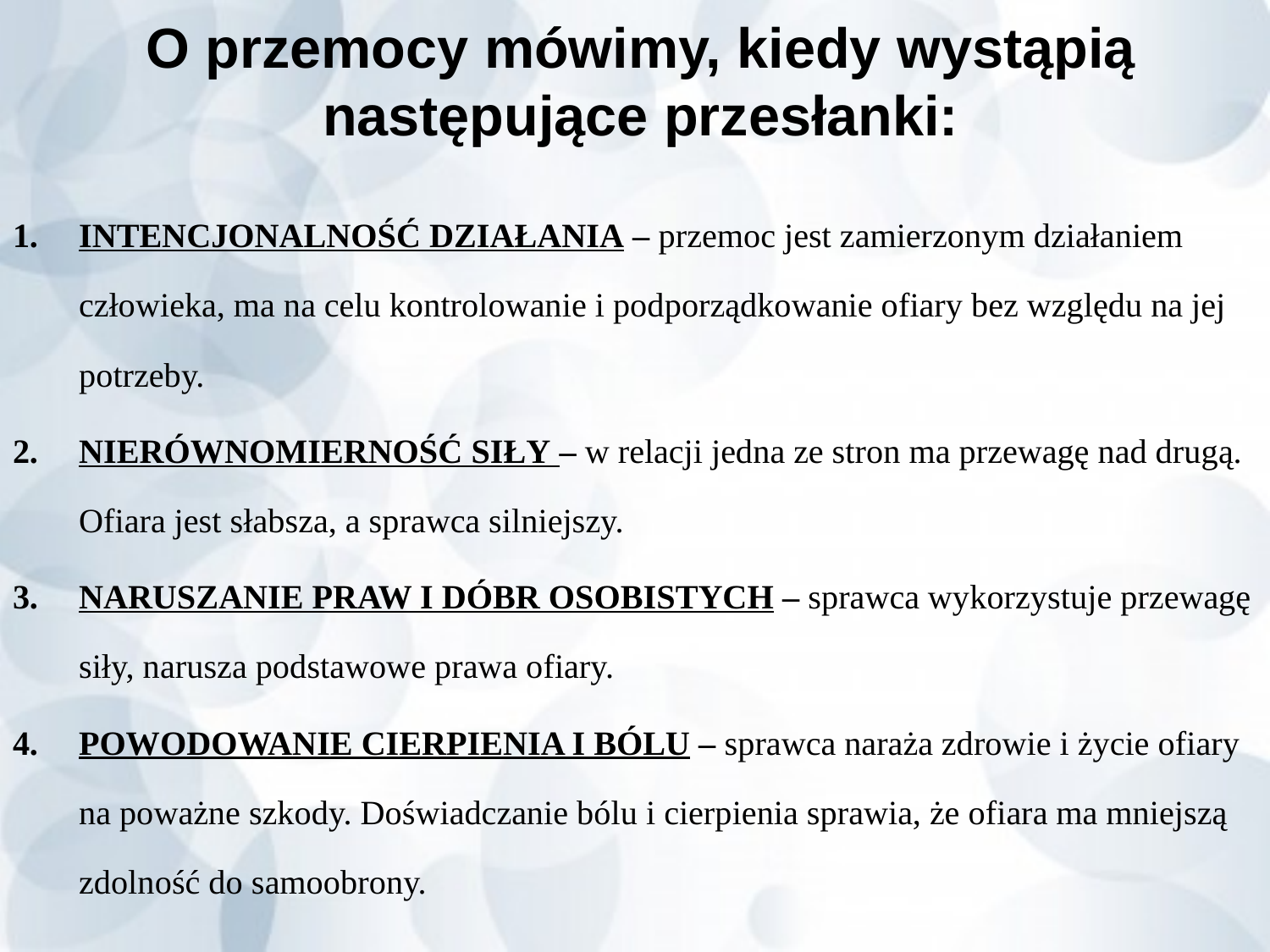

# O przemocy mówimy, kiedy wystąpią następujące przesłanki:
INTENCJONALNOŚĆ DZIAŁANIA – przemoc jest zamierzonym działaniem człowieka, ma na celu kontrolowanie i podporządkowanie ofiary bez względu na jej potrzeby.
NIERÓWNOMIERNOŚĆ SIŁY – w relacji jedna ze stron ma przewagę nad drugą. Ofiara jest słabsza, a sprawca silniejszy.
NARUSZANIE PRAW I DÓBR OSOBISTYCH – sprawca wykorzystuje przewagę siły, narusza podstawowe prawa ofiary.
POWODOWANIE CIERPIENIA I BÓLU – sprawca naraża zdrowie i życie ofiary na poważne szkody. Doświadczanie bólu i cierpienia sprawia, że ofiara ma mniejszą zdolność do samoobrony.